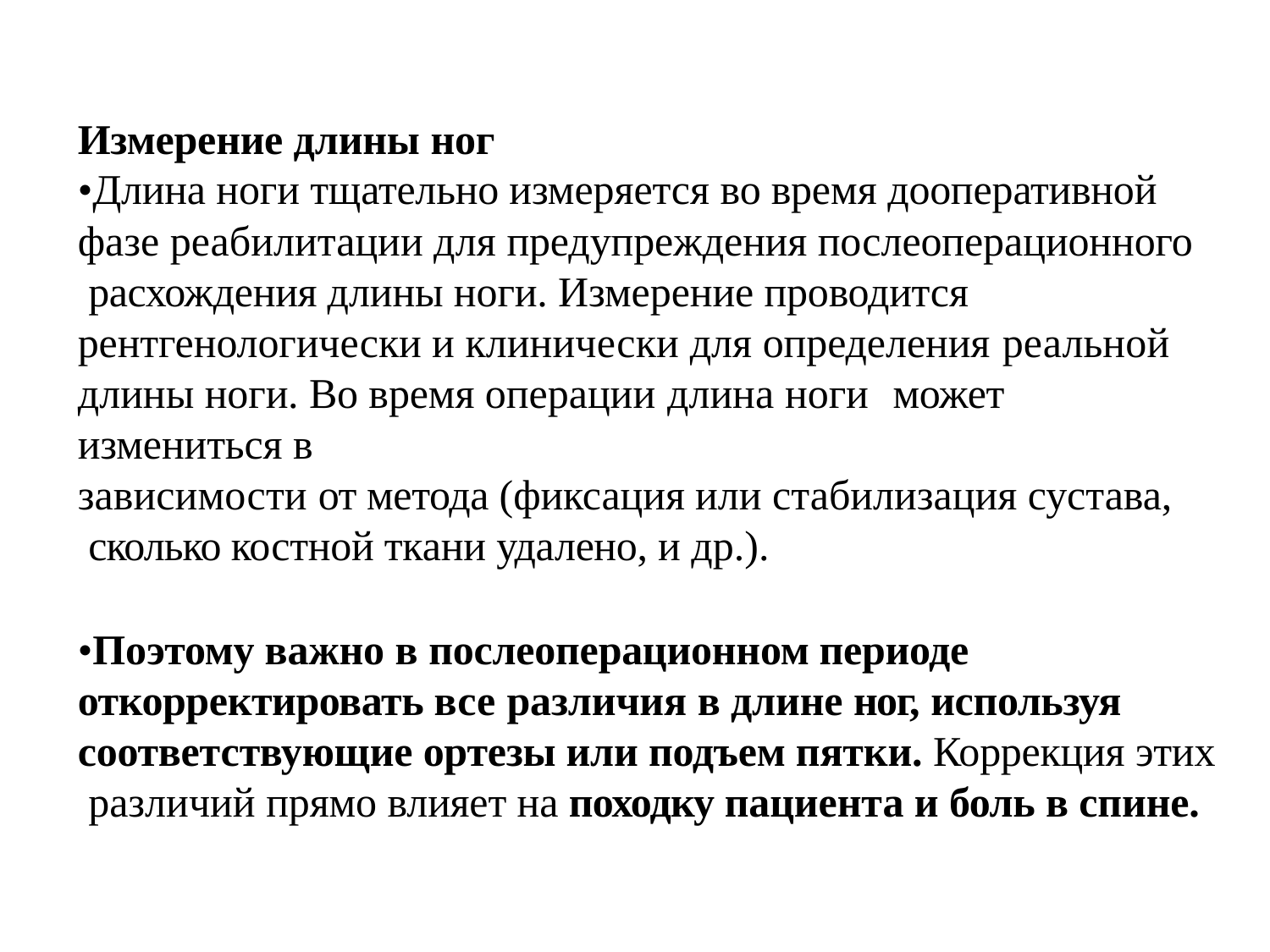

Измерение длины ног
•Длина ноги тщательно измеряется во время дооперативной
фазе реабилитации для предупреждения послеоперационного  расхождения длины ноги. Измерение проводится
рентгенологически и клинически для определения реальной
длины ноги. Во время операции длина ноги	может измениться в
зависимости от метода (фиксация или стабилизация сустава,  сколько костной ткани удалено, и др.).

•Поэтому важно в послеоперационном периоде  откорректировать все различия в длине ног, используя
соответствующие ортезы или подъем пятки. Коррекция этих  различий прямо влияет на походку пациента и боль в спине.